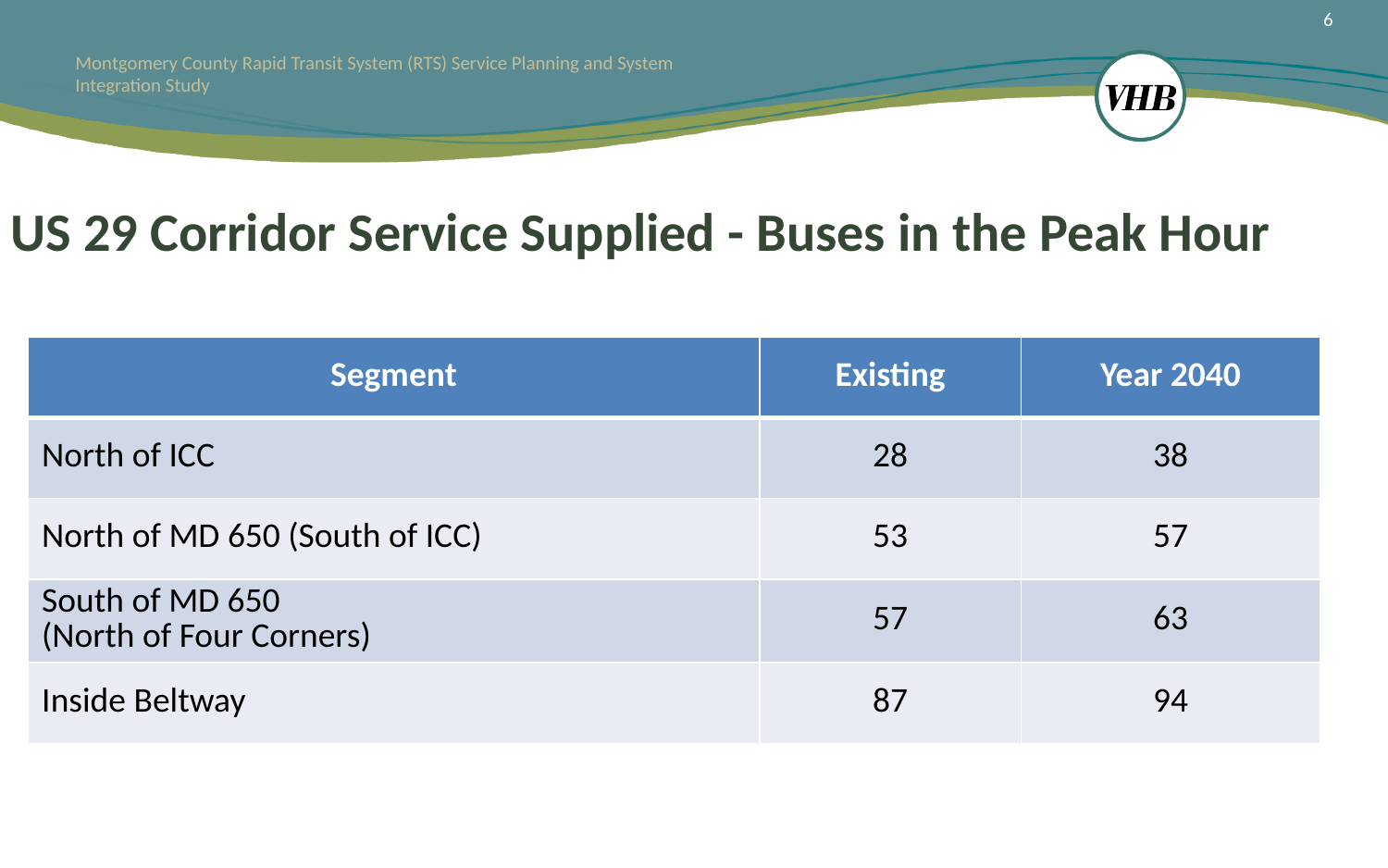

6
# US 29 Corridor Service Supplied - Buses in the Peak Hour
| Segment | Existing | Year 2040 |
| --- | --- | --- |
| North of ICC | 28 | 38 |
| North of MD 650 (South of ICC) | 53 | 57 |
| South of MD 650 (North of Four Corners) | 57 | 63 |
| Inside Beltway | 87 | 94 |